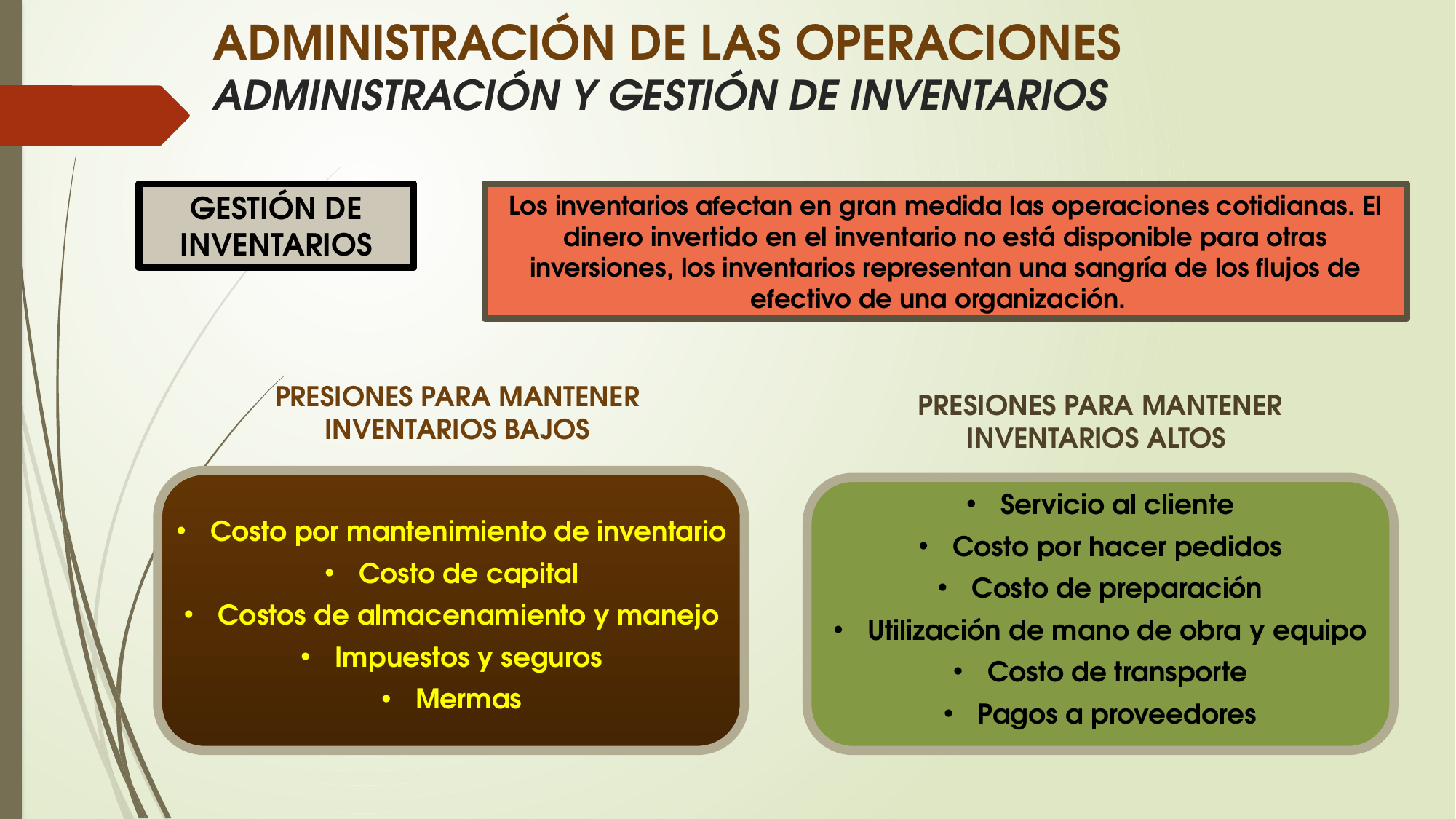

# ADMINISTRACIÓN DE LAS OPERACIONES ADMINISTRACIÓN Y GESTIÓN DE INVENTARIOS
GESTIÓN DE INVENTARIOS
Los inventarios afectan en gran medida las operaciones cotidianas. El dinero invertido en el inventario no está disponible para otras inversiones, los inventarios representan una sangría de los flujos de efectivo de una organización.
PRESIONES PARA MANTENER INVENTARIOS BAJOS
PRESIONES PARA MANTENER INVENTARIOS ALTOS

Servicio al cliente
Costo por hacer pedidos
Costo de preparación
Utilización de mano de obra y equipo
Costo de transporte
Pagos a proveedores
Costo por mantenimiento de inventario
Costo de capital
Costos de almacenamiento y manejo
Impuestos y seguros
Mermas